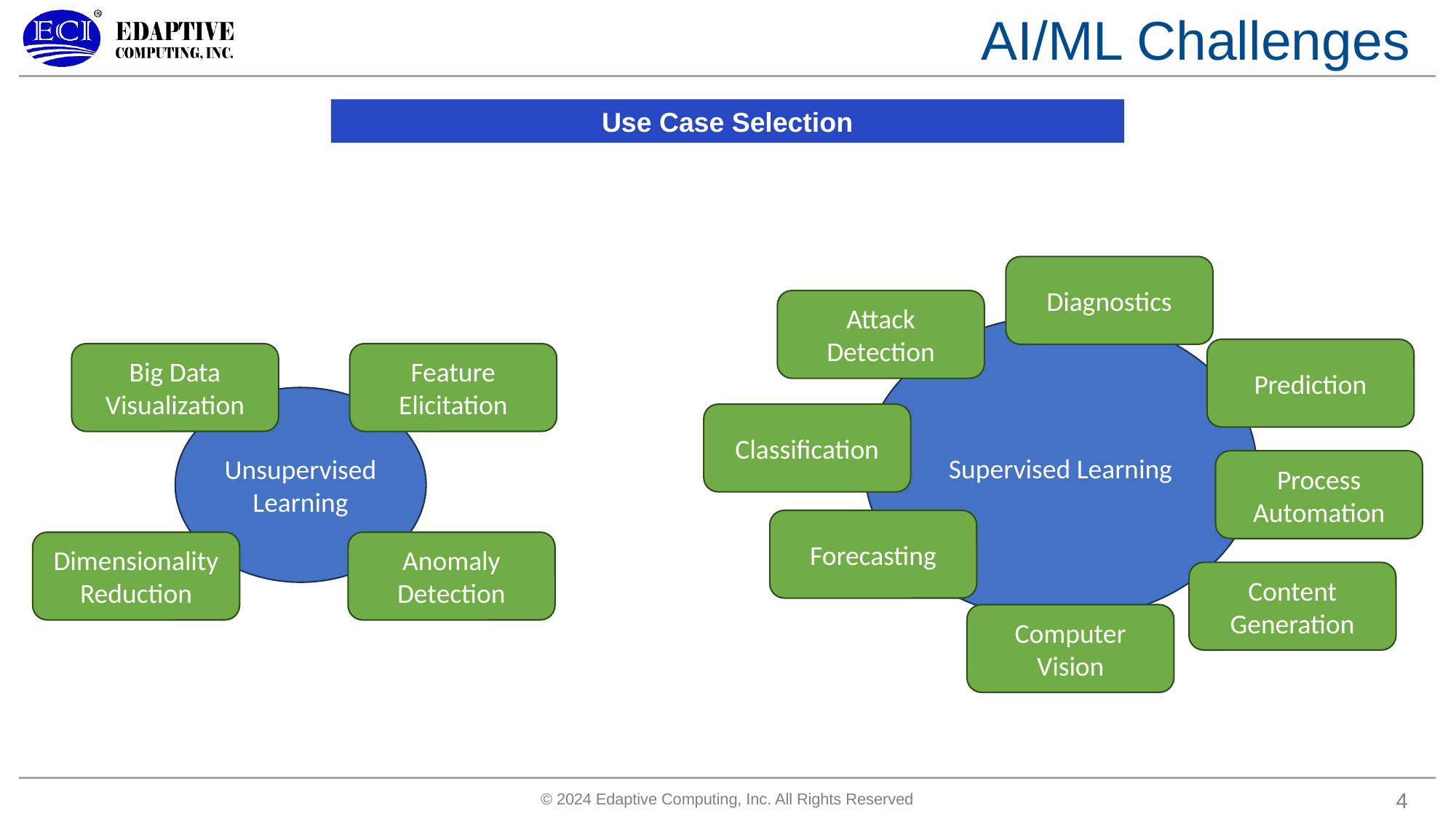

AI/ML Challenges
Use Case Selection
Diagnostics
Attack Detection
Supervised Learning
Prediction
Big Data Visualization
Feature Elicitation
Unsupervised Learning
Classification
Process Automation
Forecasting
Dimensionality Reduction
Anomaly Detection
Content Generation
Computer Vision
4